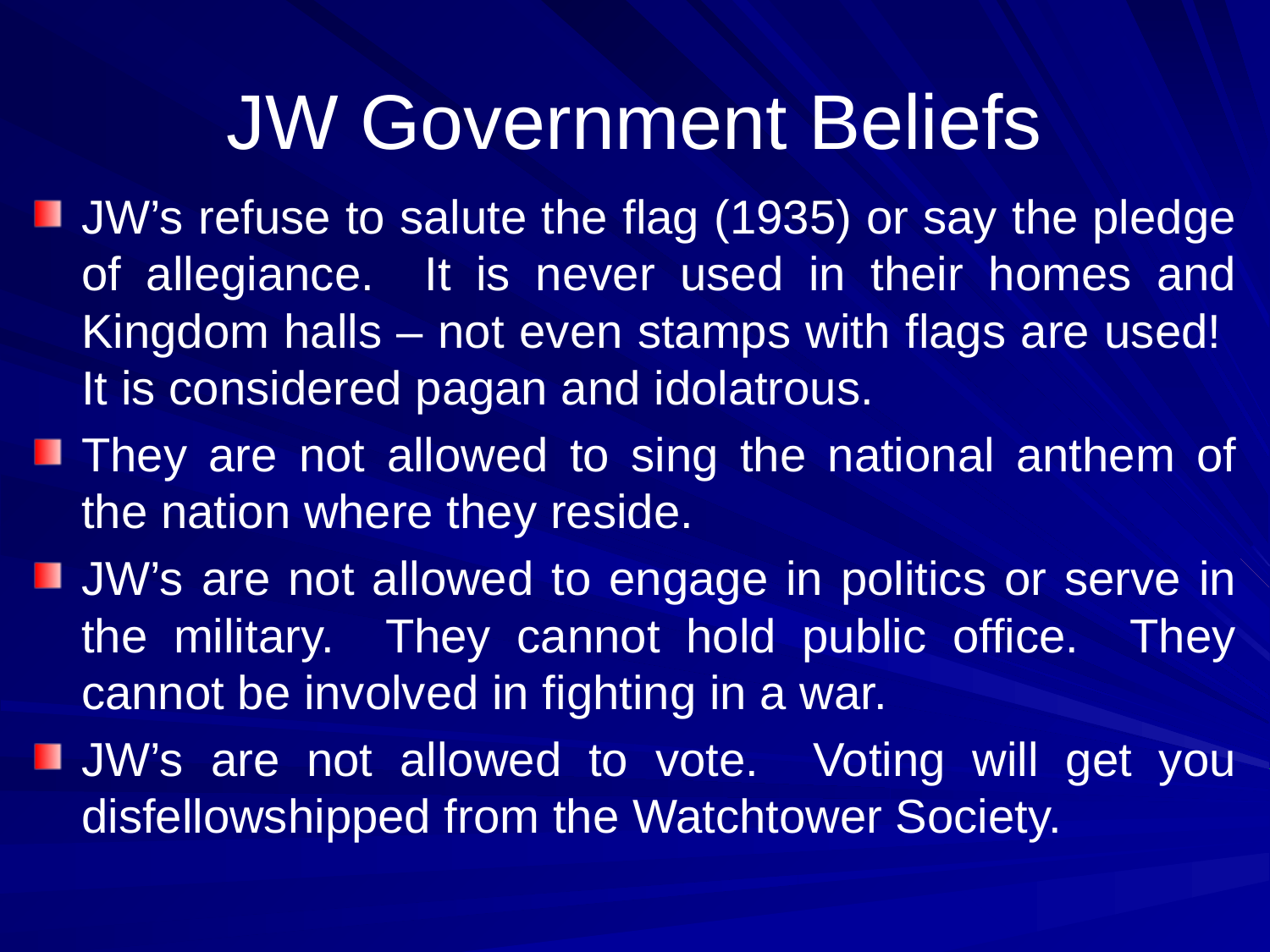

# JW Government Beliefs
JW’s refuse to salute the flag (1935) or say the pledge of allegiance.  It is never used in their homes and Kingdom halls – not even stamps with flags are used!  It is considered pagan and idolatrous.
They are not allowed to sing the national anthem of the nation where they reside.
JW’s are not allowed to engage in politics or serve in the military.  They cannot hold public office.  They cannot be involved in fighting in a war.
JW’s are not allowed to vote.  Voting will get you disfellowshipped from the Watchtower Society.